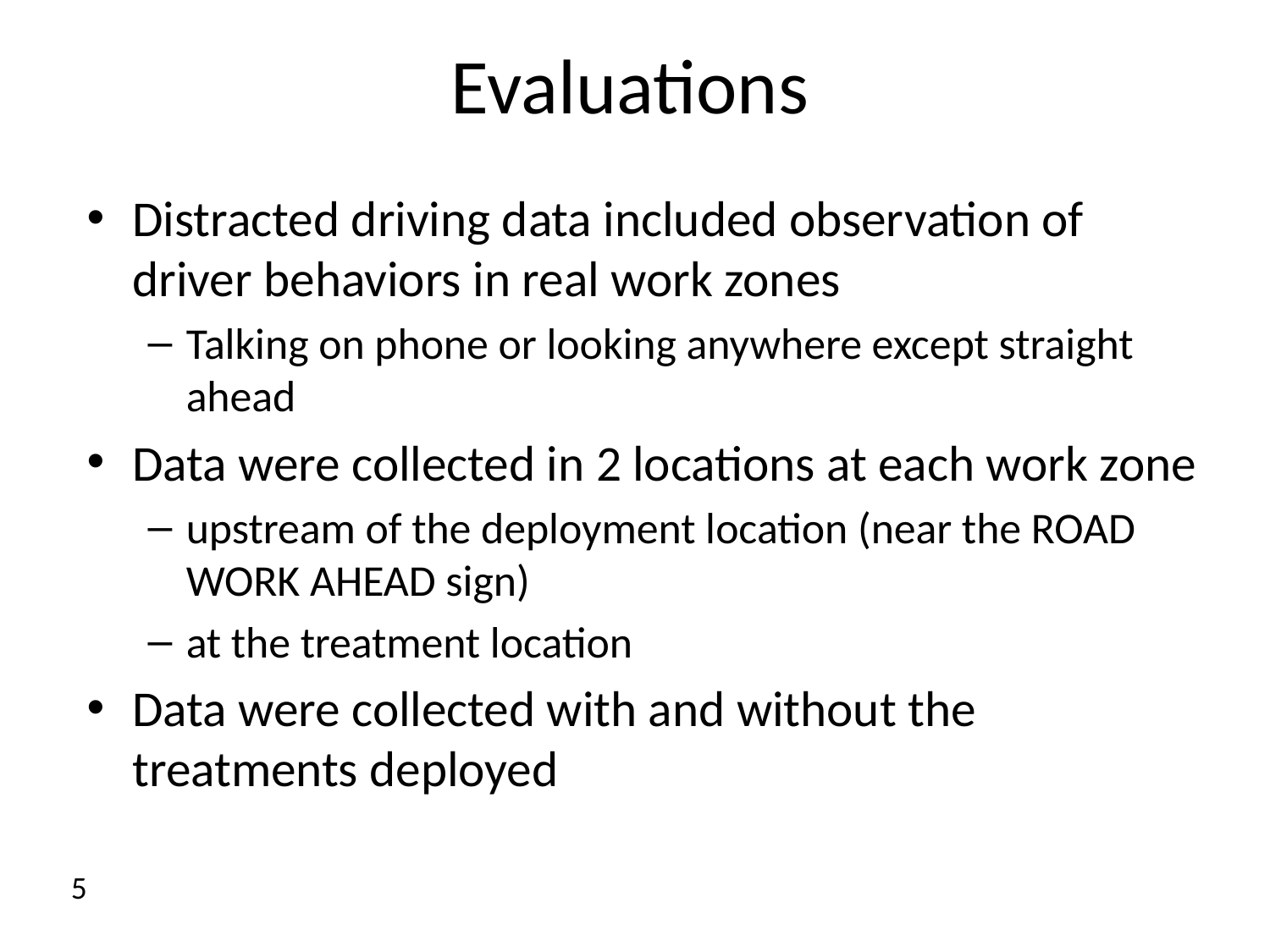

# Evaluations
Distracted driving data included observation of driver behaviors in real work zones
Talking on phone or looking anywhere except straight ahead
Data were collected in 2 locations at each work zone
upstream of the deployment location (near the ROAD WORK AHEAD sign)
at the treatment location
Data were collected with and without the treatments deployed
5